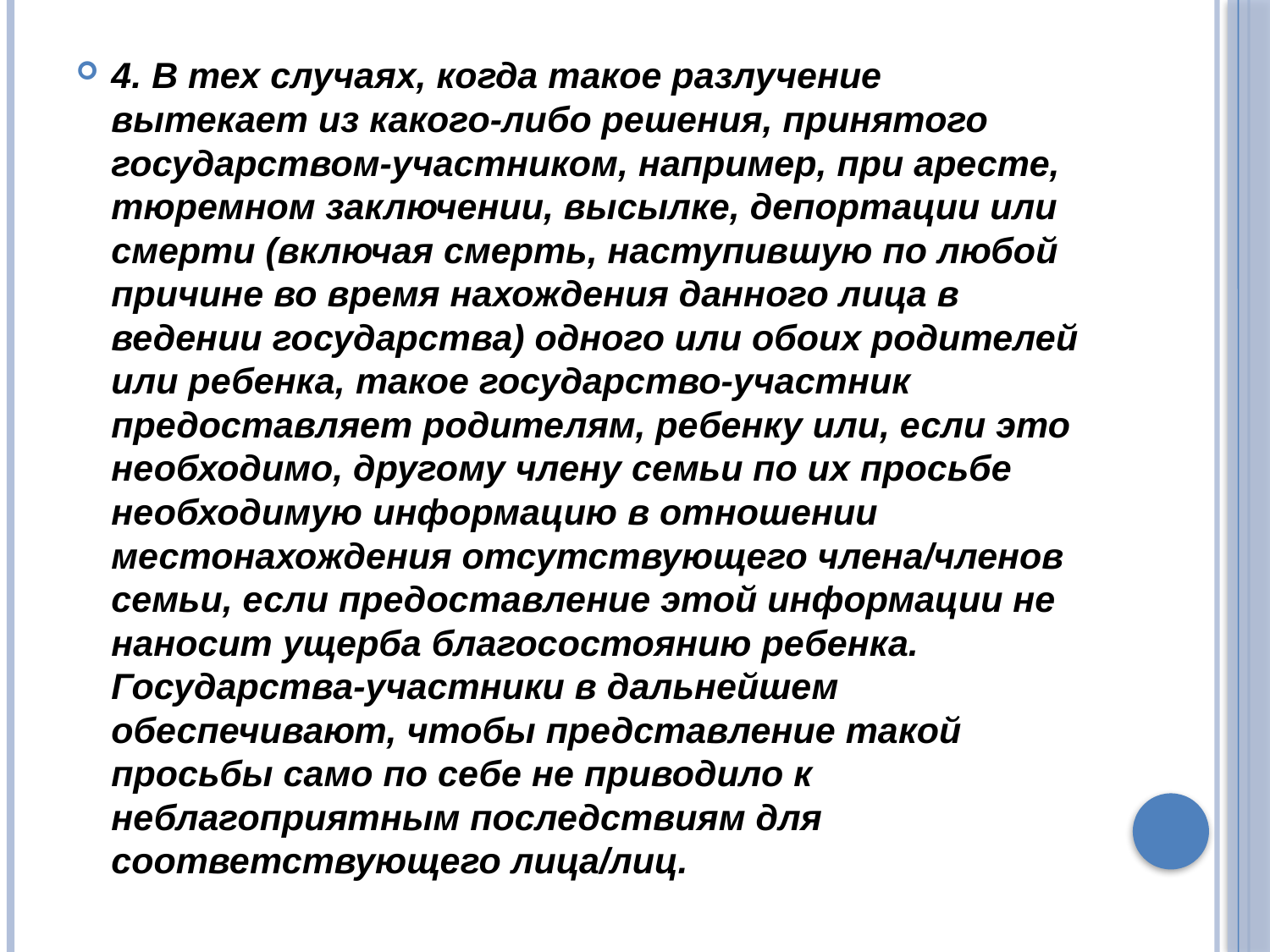

4. В тех случаях, когда такое разлучение вытекает из какого-либо решения, принятого государством-участником, например, при аресте, тюремном заключении, высылке, депортации или смерти (включая смерть, наступившую по любой причине во время нахождения данного лица в ведении государства) одного или обоих родителей или ребенка, такое государство-участник предоставляет родителям, ребенку или, если это необходимо, другому члену семьи по их просьбе необходимую информацию в отношении местонахождения отсутствующего члена/членов семьи, если предоставление этой информации не наносит ущерба благосостоянию ребенка. Государства-участники в дальнейшем обеспечивают, чтобы представление такой просьбы само по себе не приводило к неблагоприятным последствиям для соответствующего лица/лиц.